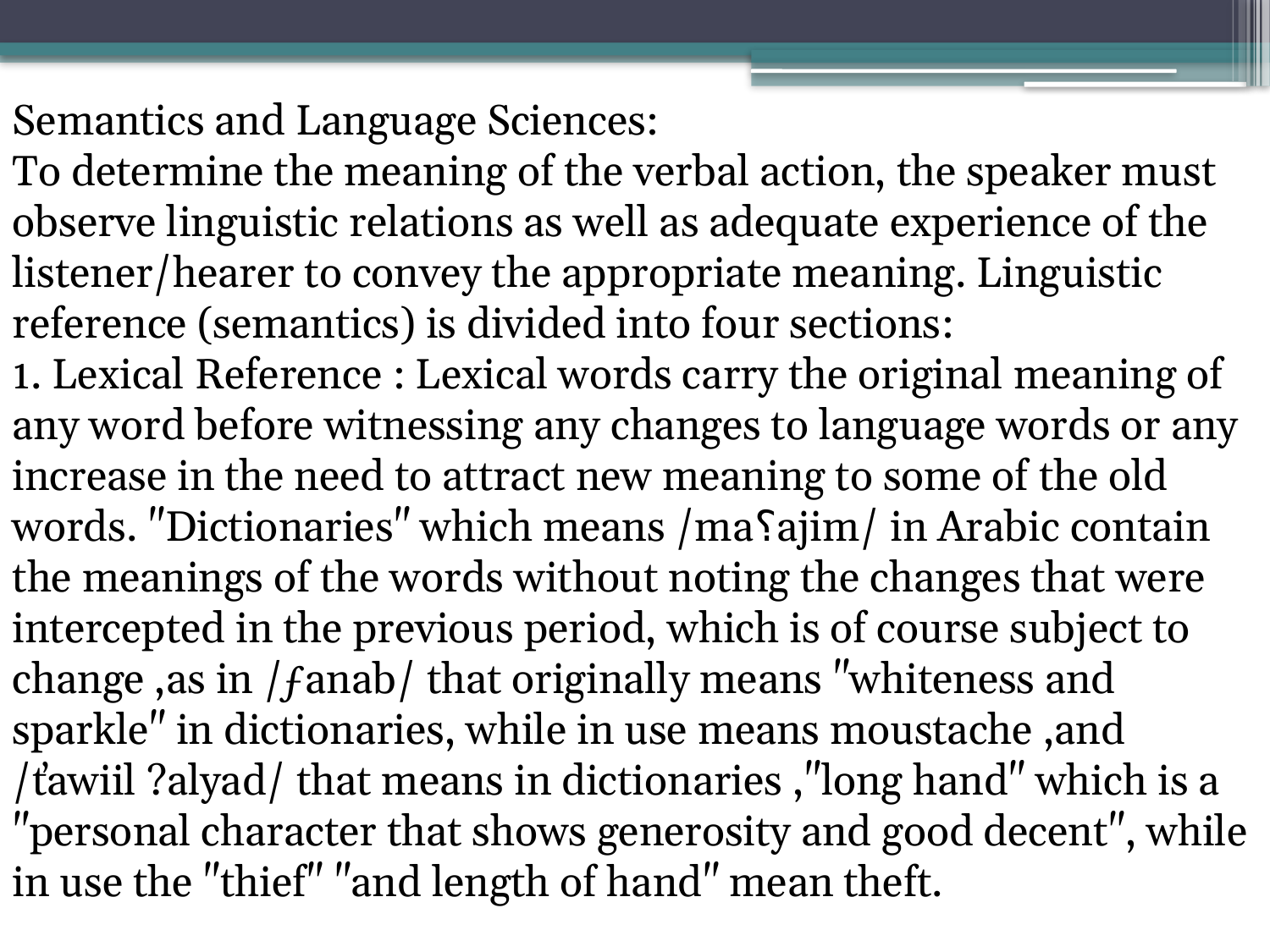

Semantics and Language Sciences:
To determine the meaning of the verbal action, the speaker must observe linguistic relations as well as adequate experience of the listener/hearer to convey the appropriate meaning. Linguistic reference (semantics) is divided into four sections:
1. Lexical Reference : Lexical words carry the original meaning of any word before witnessing any changes to language words or any increase in the need to attract new meaning to some of the old words. "Dictionaries" which means /ma؟ajim/ in Arabic contain the meanings of the words without noting the changes that were intercepted in the previous period, which is of course subject to change ,as in /ƒanab/ that originally means "whiteness and sparkle" in dictionaries, while in use means moustache ,and /ťawiil ?alyad/ that means in dictionaries ,"long hand" which is a "personal character that shows generosity and good decent", while in use the "thief" "and length of hand" mean theft.